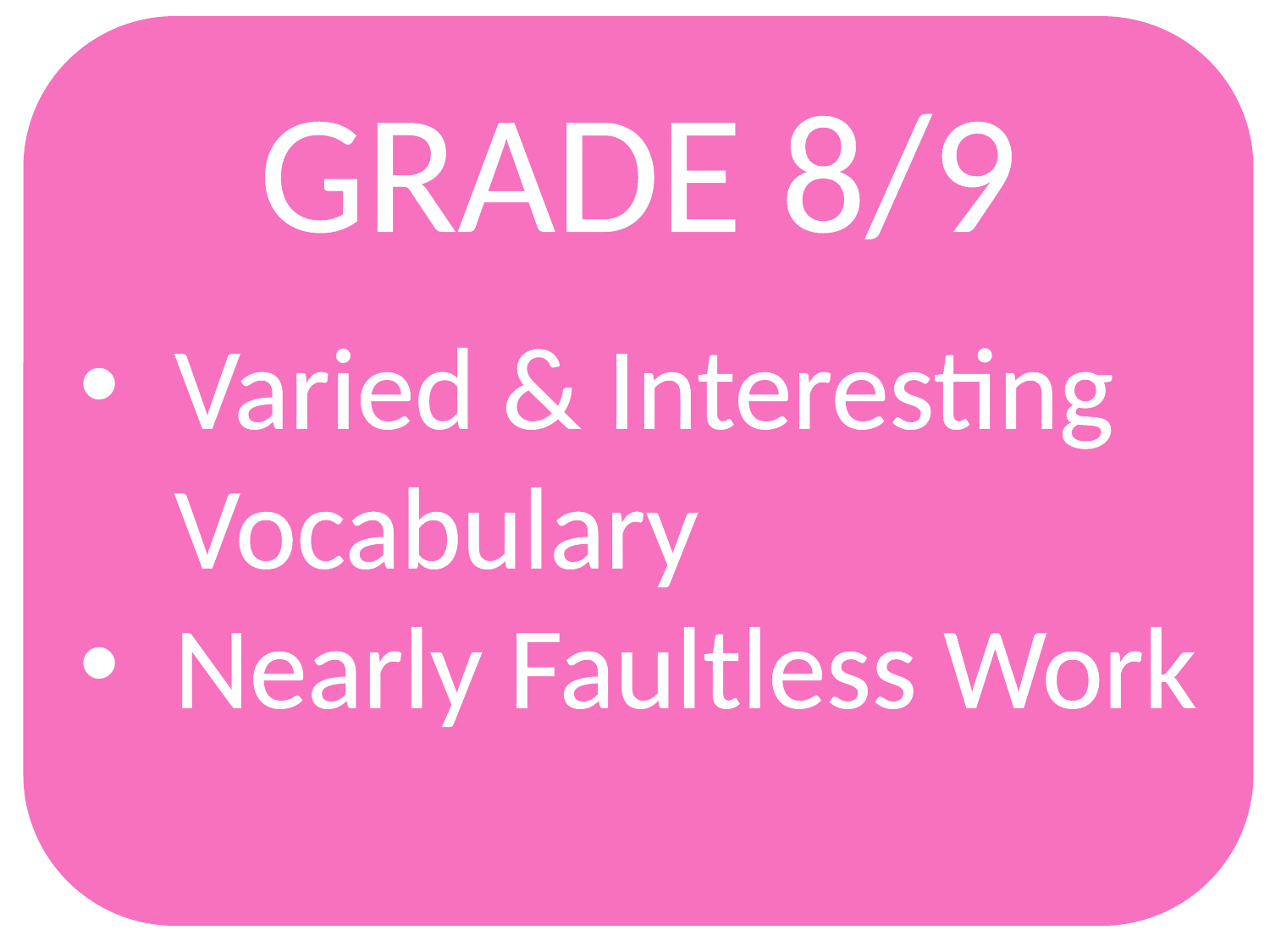

GRADE 8/9
Varied & Interesting Vocabulary
Nearly Faultless Work